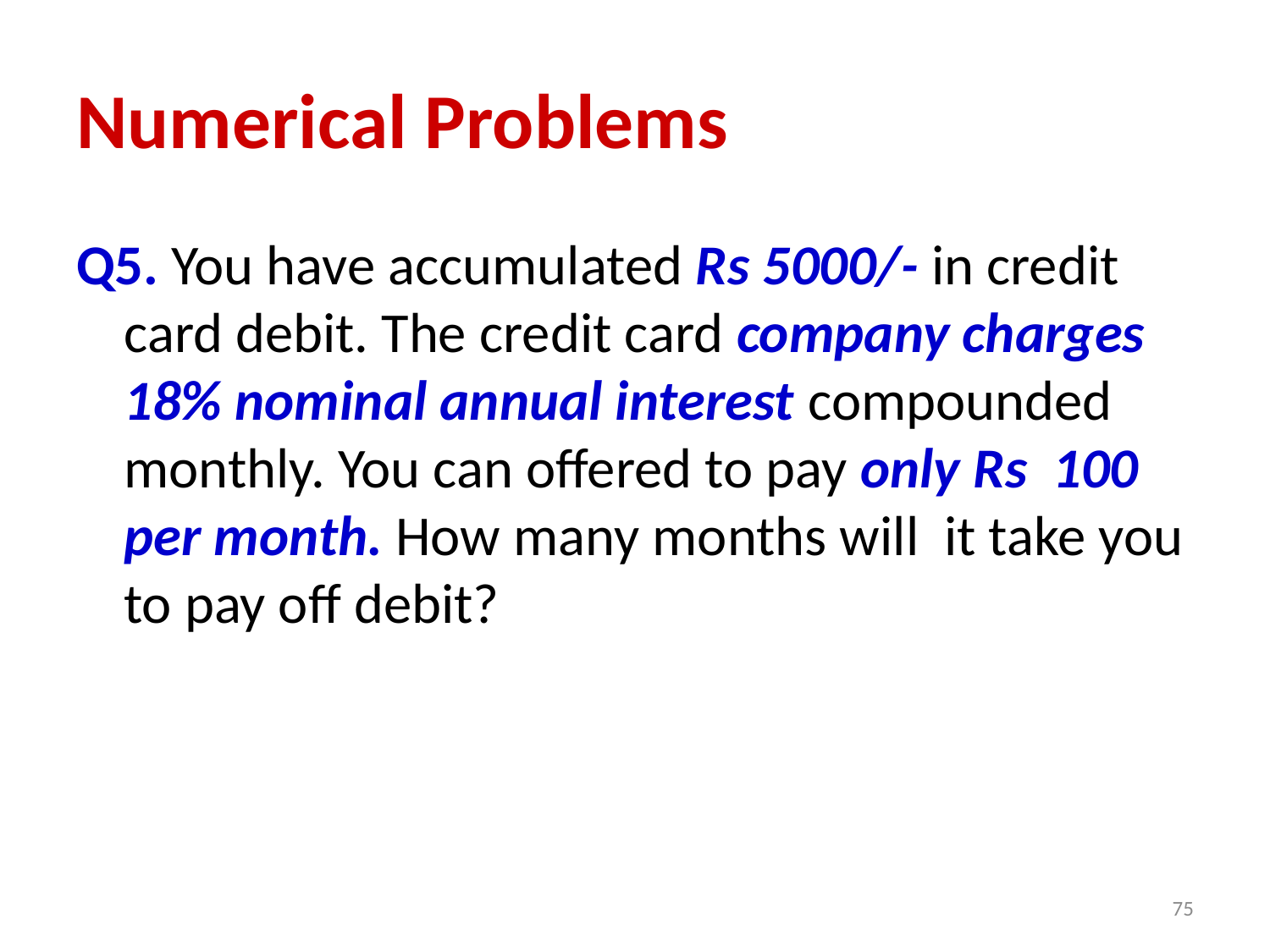

# Numerical Problems
Q5. You have accumulated Rs 5000/- in credit card debit. The credit card company charges 18% nominal annual interest compounded monthly. You can offered to pay only Rs  100 per month. How many months will  it take you to pay off debit?

75